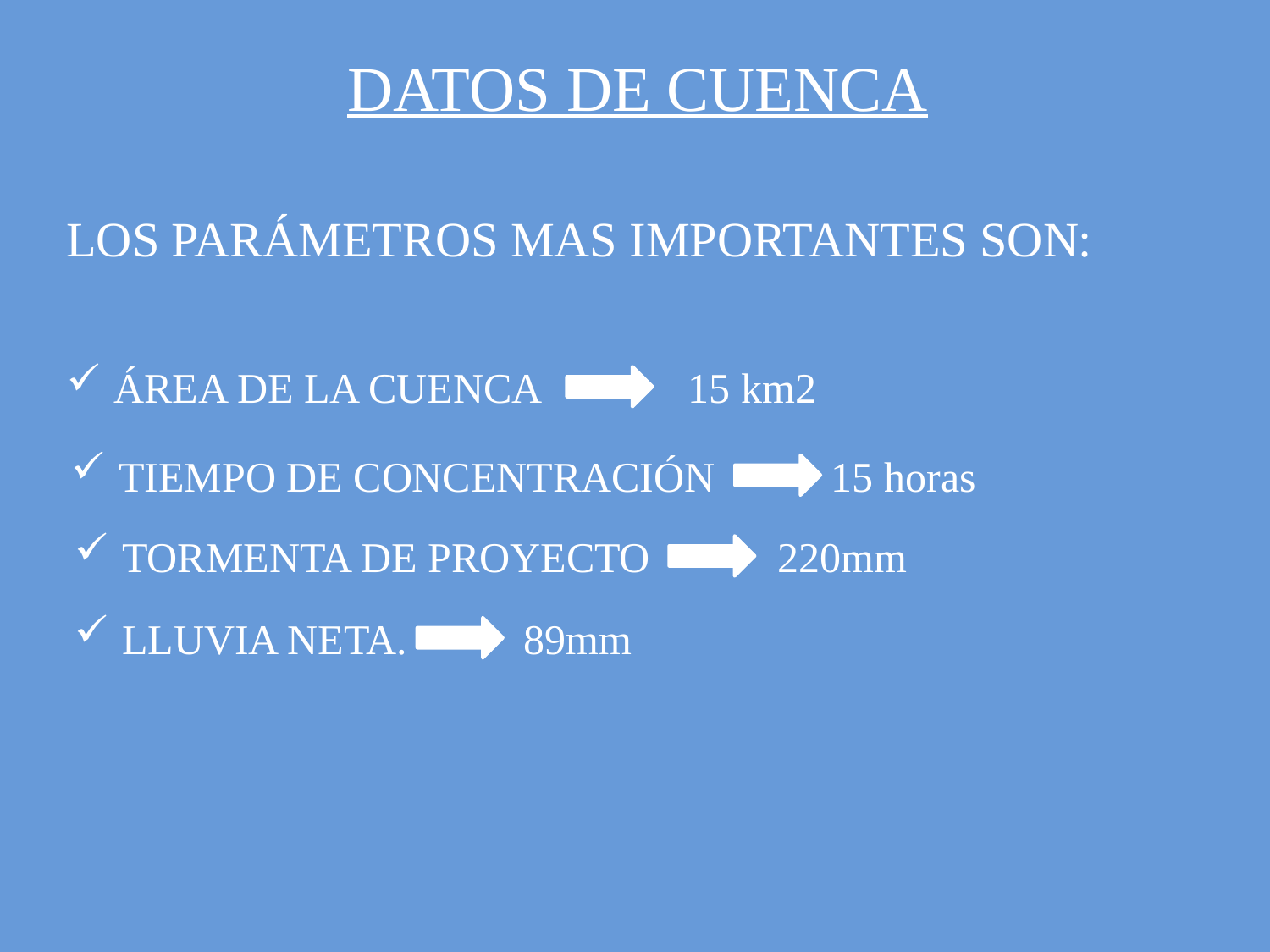

DATOS DE CUENCA

LOS PARÁMETROS MAS IMPORTANTES SON:
ÁREA DE LA CUENCA              15 km2

TIEMPO DE CONCENTRACIÓN           15 horas

TORMENTA DE PROYECTO            220mm

LLUVIA NETA.           89mm